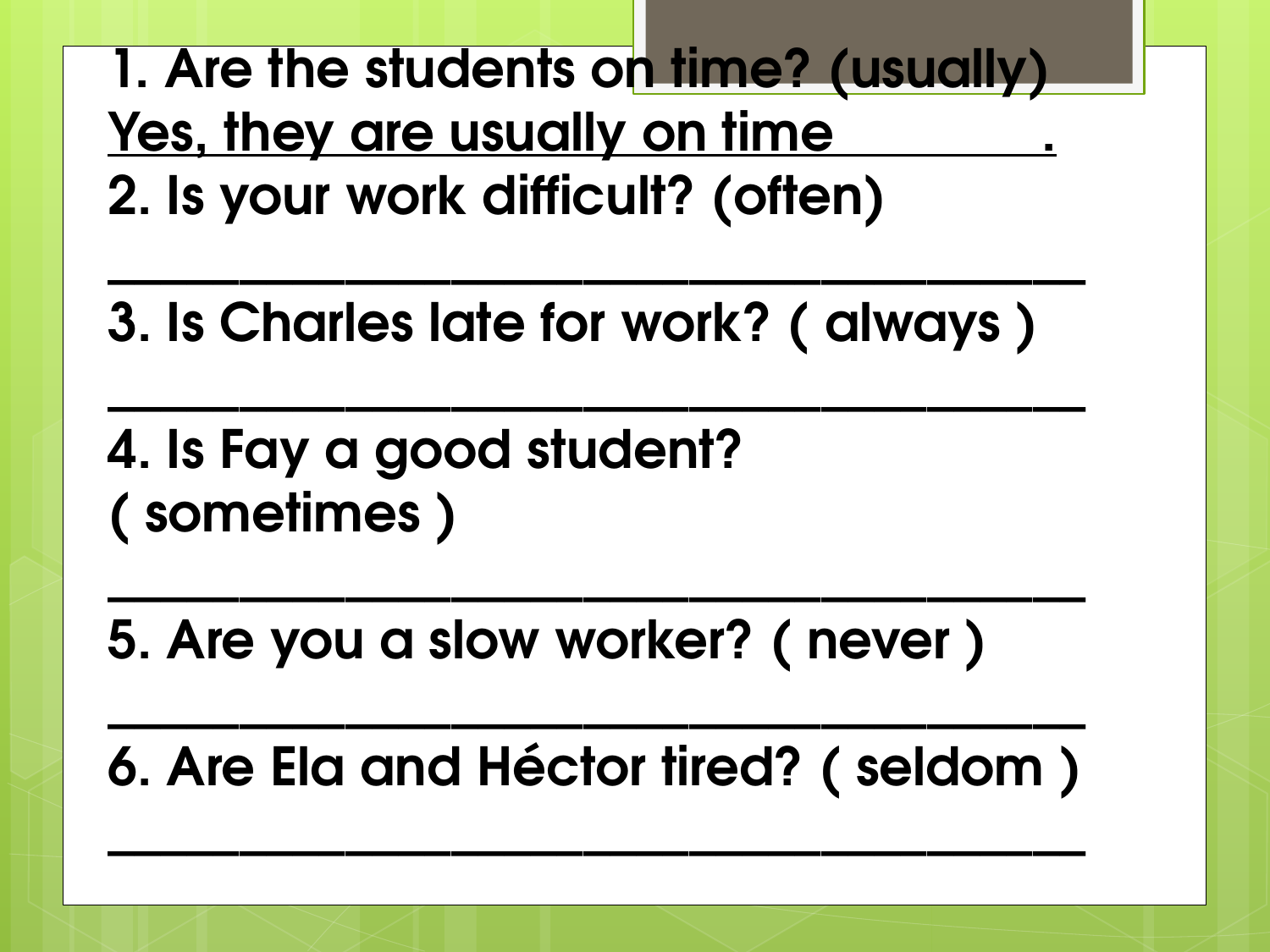

# 1. Are the students on time? (usually) Yes, they are usually on time              . 2. Is your work difficult? (often) _____________________________________ 3. Is Charles late for work? ( always ) _____________________________________ 4. Is Fay a good student? ( sometimes ) _____________________________________ 5. Are you a slow worker? ( never ) _____________________________________ 6. Are Ela and Héctor tired? ( seldom ) _____________________________________